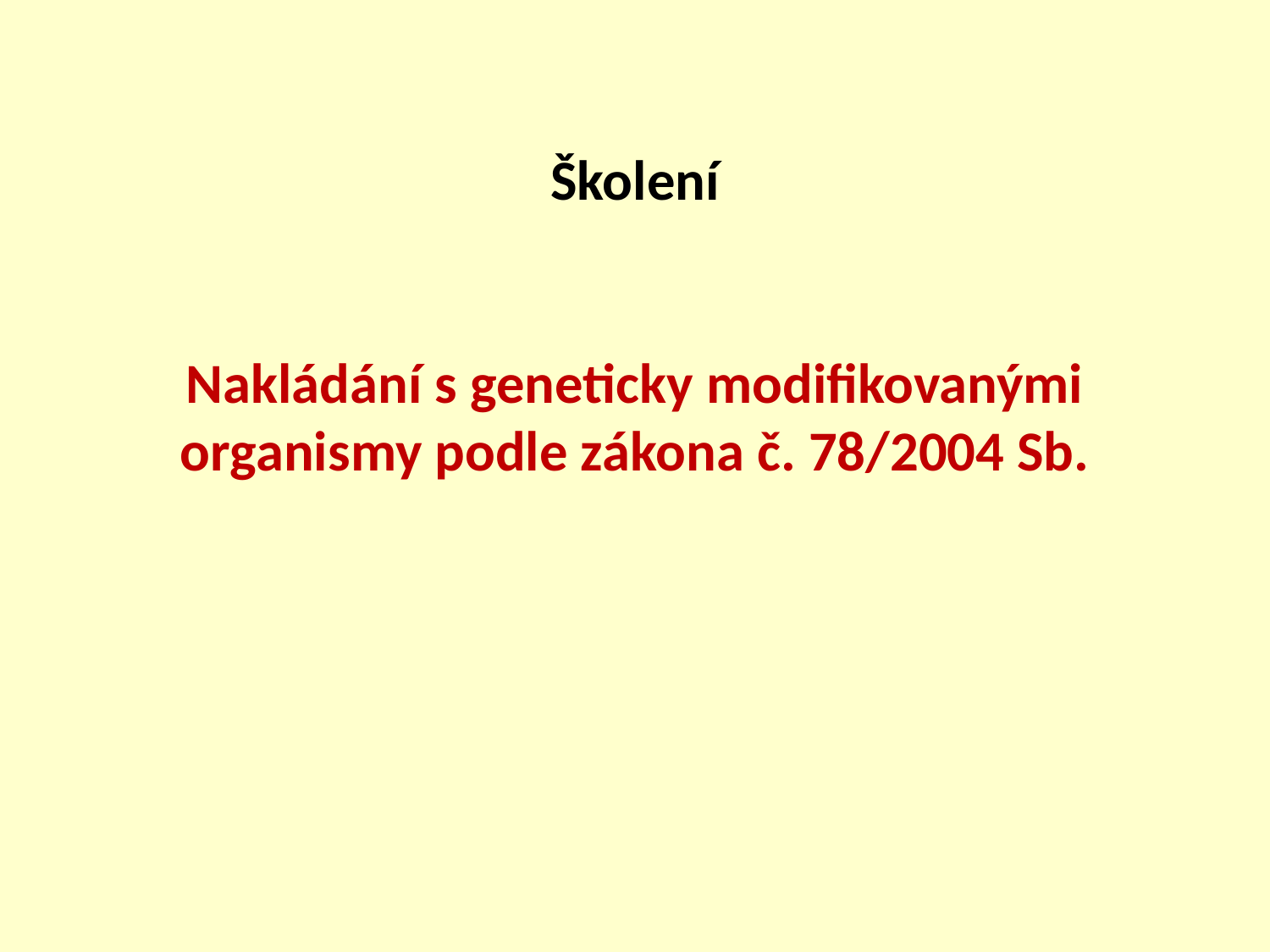

Školení

Nakládání s geneticky modifikovanými organismy podle zákona č. 78/2004 Sb.